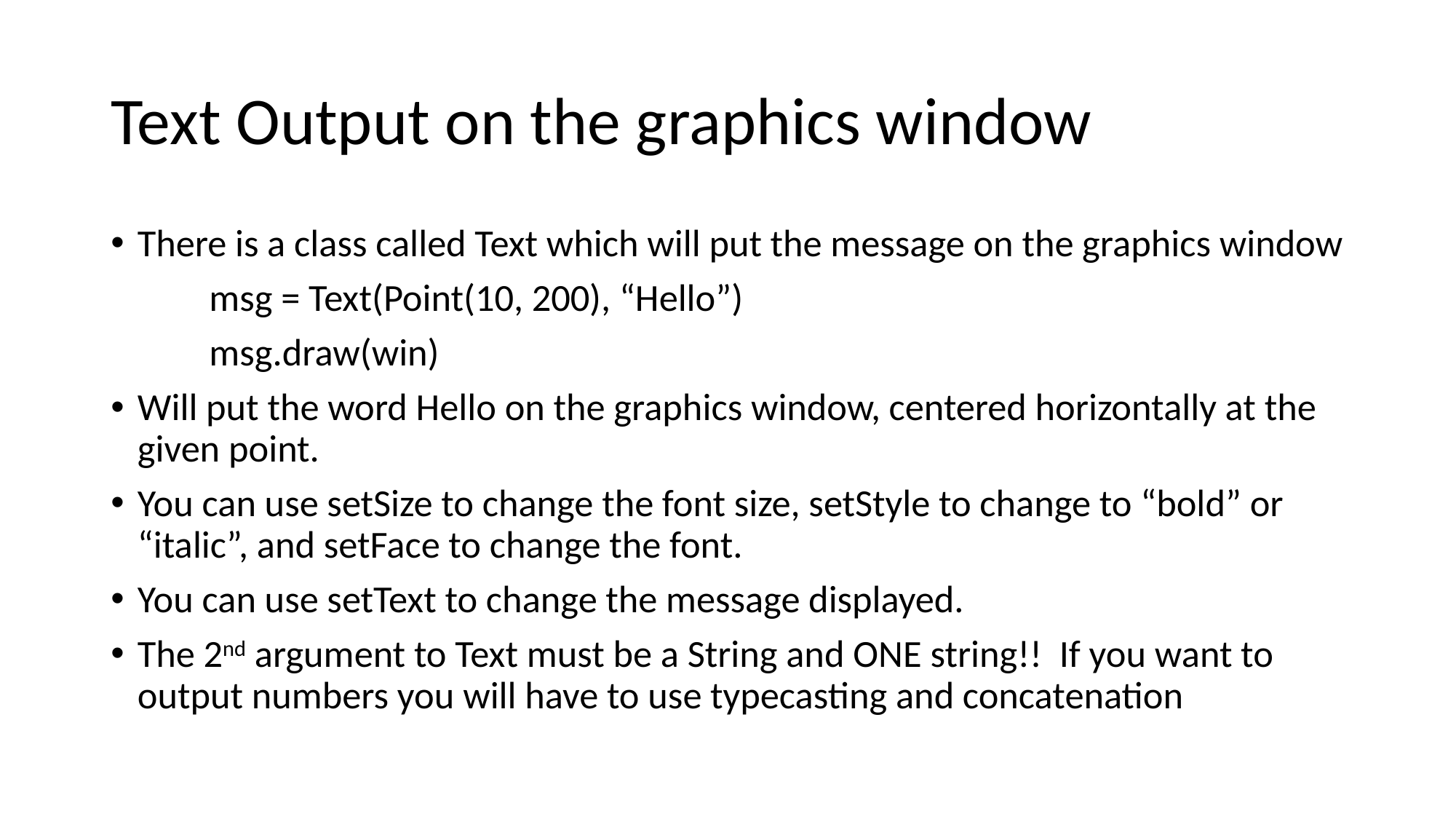

# Text Output on the graphics window
There is a class called Text which will put the message on the graphics window
	msg = Text(Point(10, 200), “Hello”)
	msg.draw(win)
Will put the word Hello on the graphics window, centered horizontally at the given point.
You can use setSize to change the font size, setStyle to change to “bold” or “italic”, and setFace to change the font.
You can use setText to change the message displayed.
The 2nd argument to Text must be a String and ONE string!!  If you want to output numbers you will have to use typecasting and concatenation